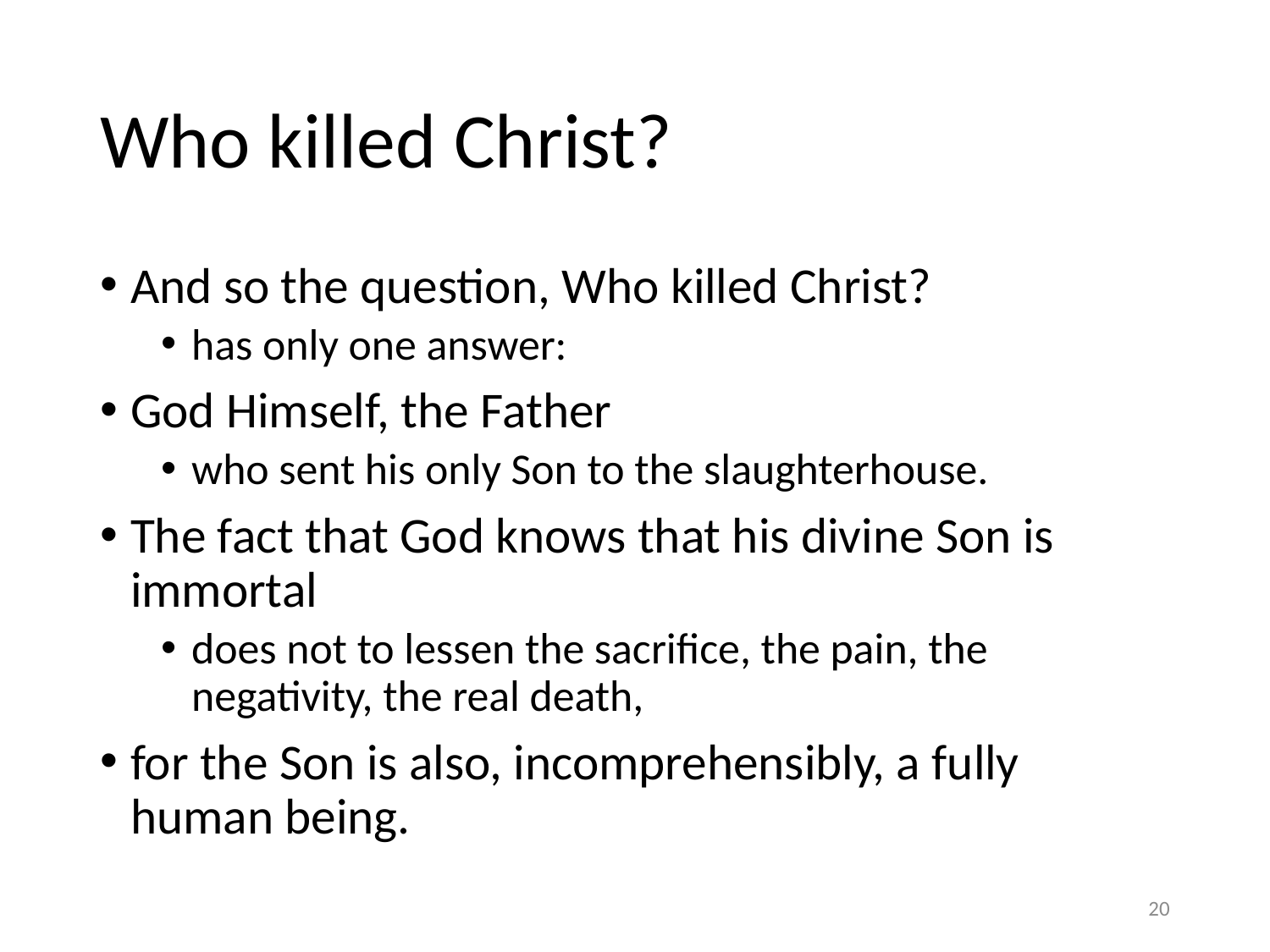

# Who killed Christ?
And so the question, Who killed Christ?
has only one answer:
God Himself, the Father
who sent his only Son to the slaughterhouse.
The fact that God knows that his divine Son is immortal
does not to lessen the sacrifice, the pain, the negativity, the real death,
for the Son is also, incomprehensibly, a fully human being.

20